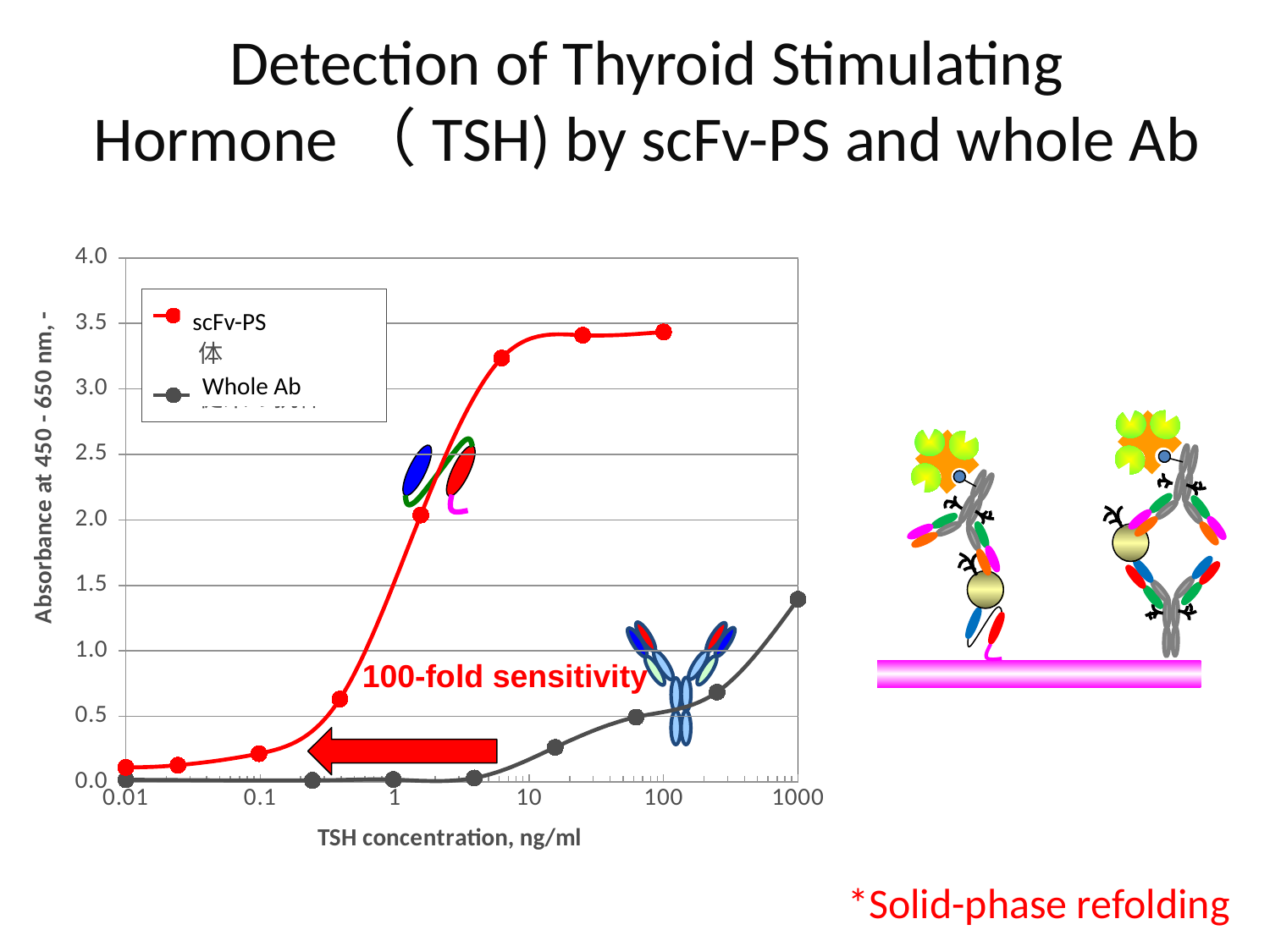

# Detection of Thyroid Stimulating Hormone（TSH) by scFv-PS and whole Ab

### Chart

| Category |  |  |
|---|---|---|
scFv-PS
Whole Ab

100-fold sensitivity

*Solid-phase refolding